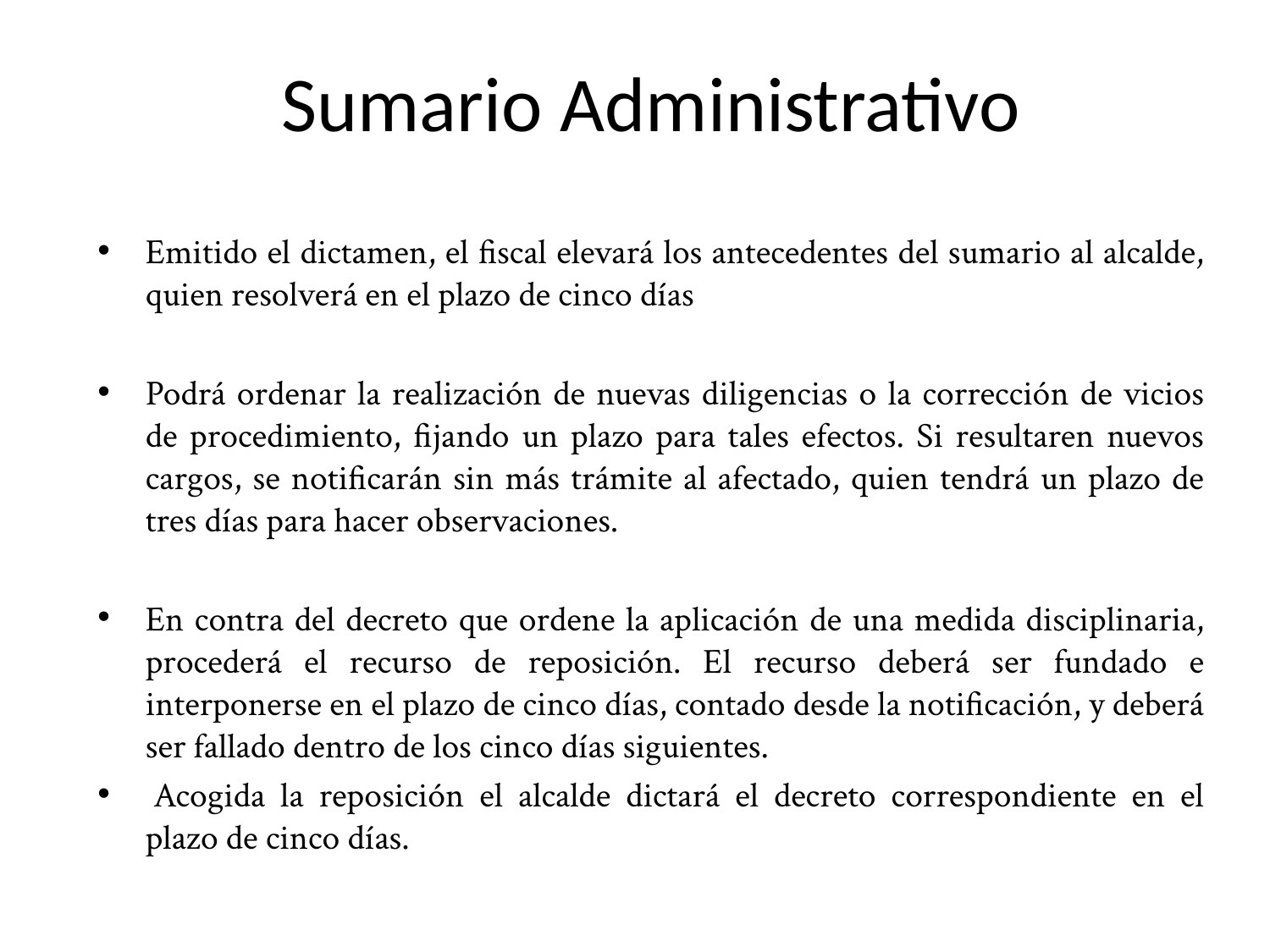

# Sumario Administrativo
Emitido el dictamen, el fiscal elevará los antecedentes del sumario al alcalde, quien resolverá en el plazo de cinco días

Podrá ordenar la realización de nuevas diligencias o la corrección de vicios de procedimiento, fijando un plazo para tales efectos. Si resultaren nuevos cargos, se notificarán sin más trámite al afectado, quien tendrá un plazo de tres días para hacer observaciones.

En contra del decreto que ordene la aplicación de una medida disciplinaria, procederá el recurso de reposición. El recurso deberá ser fundado e interponerse en el plazo de cinco días, contado desde la notificación, y deberá ser fallado dentro de los cinco días siguientes.
 Acogida la reposición el alcalde dictará el decreto correspondiente en el plazo de cinco días.